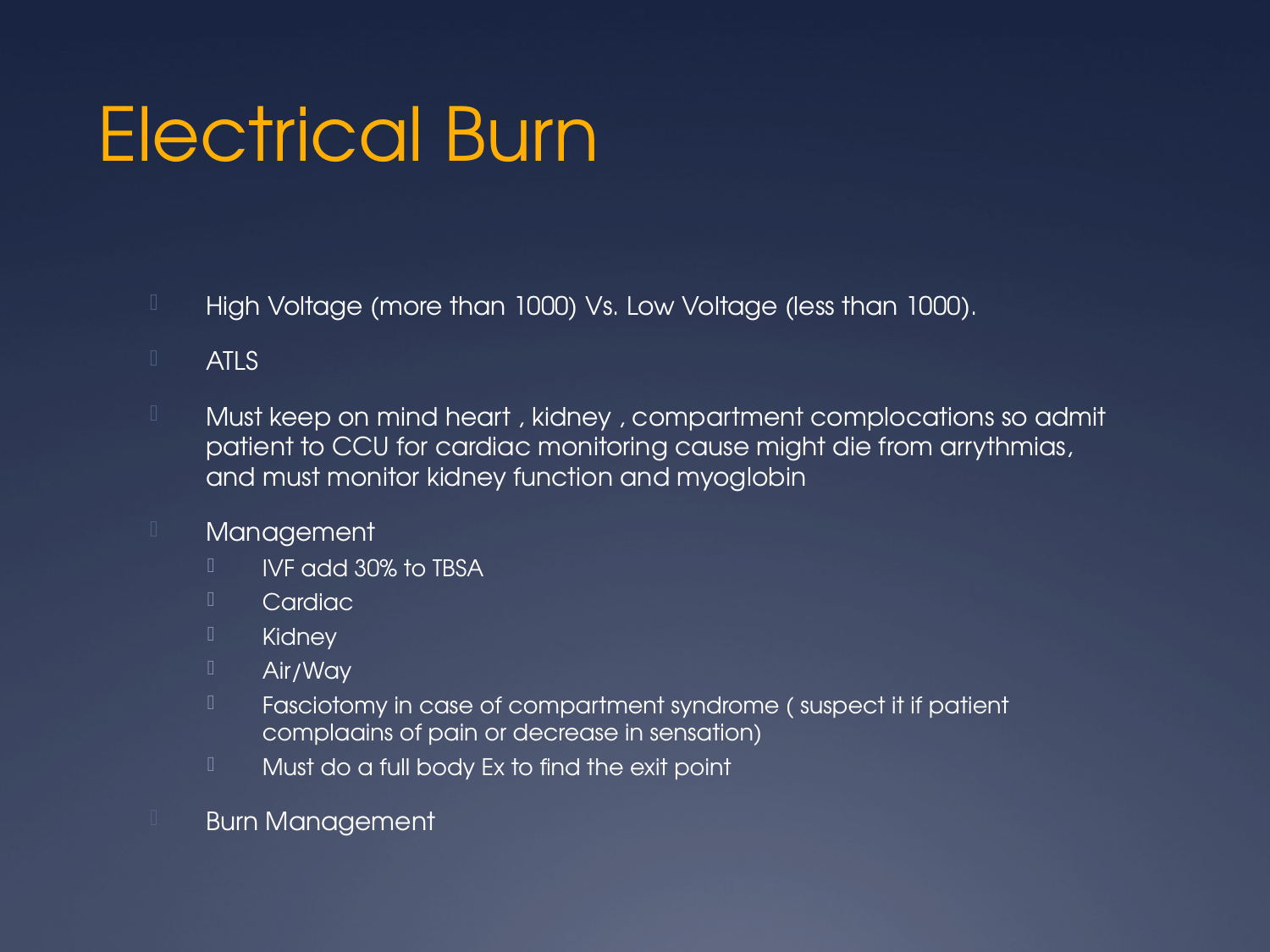

# Electrical Burn
High Voltage (more than 1000) Vs. Low Voltage (less than 1000).
ATLS
Must keep on mind heart , kidney , compartment complocations so admit patient to CCU for cardiac monitoring cause might die from arrythmias, and must monitor kidney function and myoglobin
Management
IVF add 30% to TBSA
Cardiac
Kidney
Air/Way
Fasciotomy in case of compartment syndrome ( suspect it if patient complaains of pain or decrease in sensation)
Must do a full body Ex to find the exit point
Burn Management